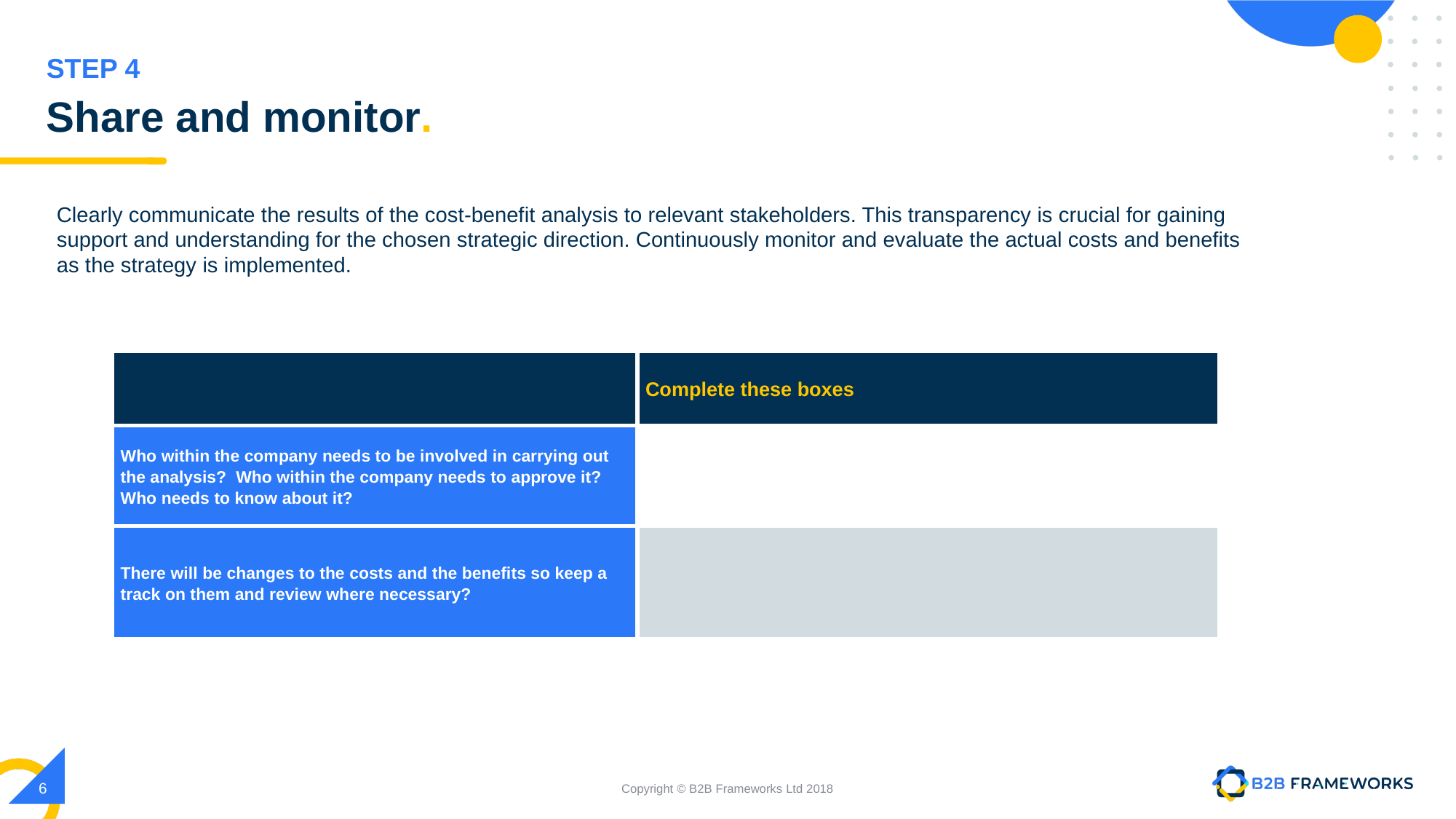

# Share and monitor.
Clearly communicate the results of the cost-benefit analysis to relevant stakeholders. This transparency is crucial for gaining support and understanding for the chosen strategic direction. Continuously monitor and evaluate the actual costs and benefits as the strategy is implemented.
|  | Complete these boxes |
| --- | --- |
| Who within the company needs to be involved in carrying out the analysis? Who within the company needs to approve it? Who needs to know about it? |  |
| There will be changes to the costs and the benefits so keep a track on them and review where necessary? |  |
6
Copyright © B2B Frameworks Ltd 2018